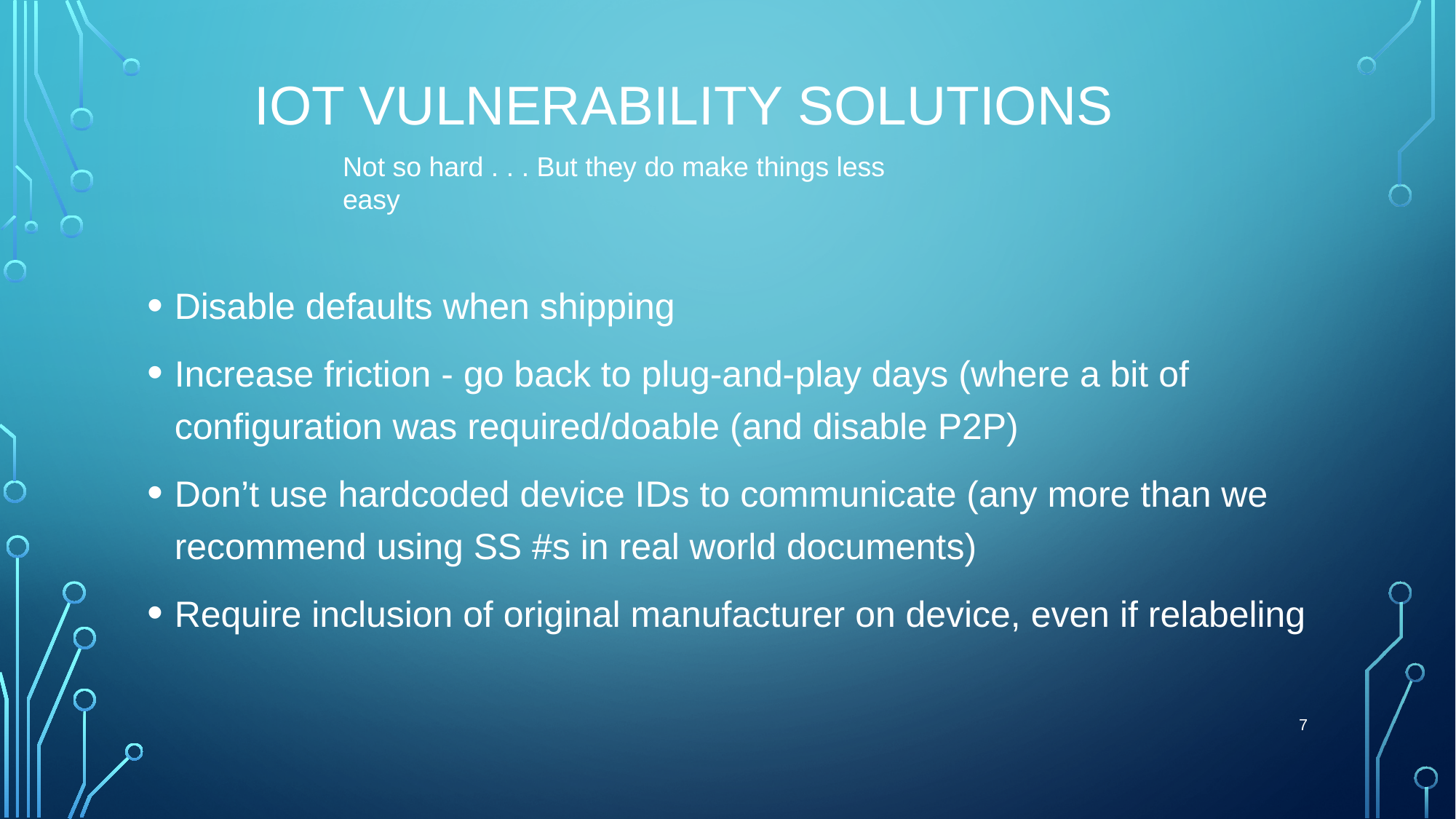

# Iot vulnerability solutions
Not so hard . . . But they do make things less easy
Disable defaults when shipping
Increase friction - go back to plug-and-play days (where a bit of configuration was required/doable (and disable P2P)
Don’t use hardcoded device IDs to communicate (any more than we recommend using SS #s in real world documents)
Require inclusion of original manufacturer on device, even if relabeling

7